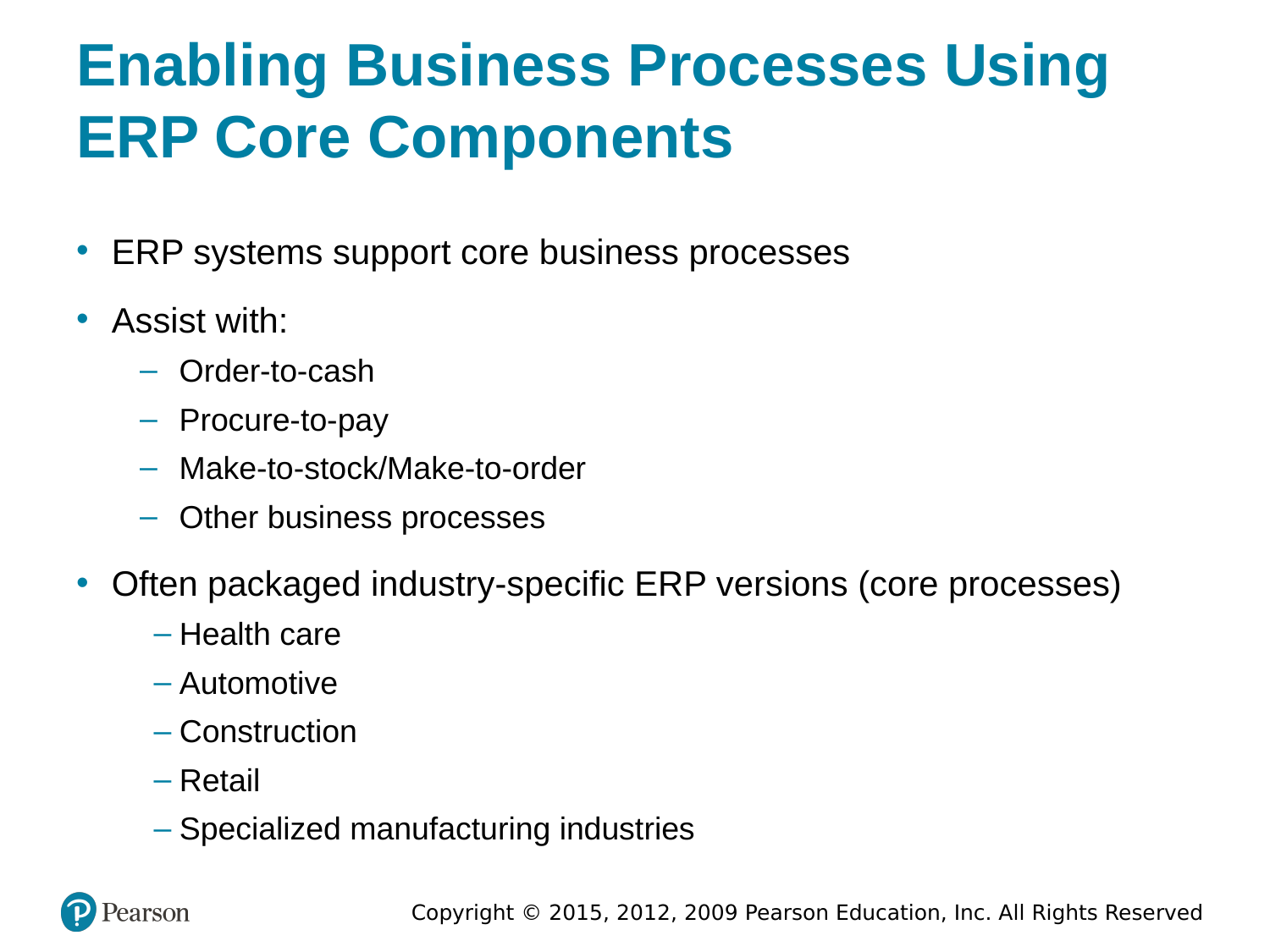

# Enabling Business Processes Using ERP Core Components
ERP systems support core business processes
Assist with:
Order-to-cash
Procure-to-pay
Make-to-stock/Make-to-order
Other business processes
Often packaged industry-specific ERP versions (core processes)
Health care
Automotive
Construction
Retail
Specialized manufacturing industries